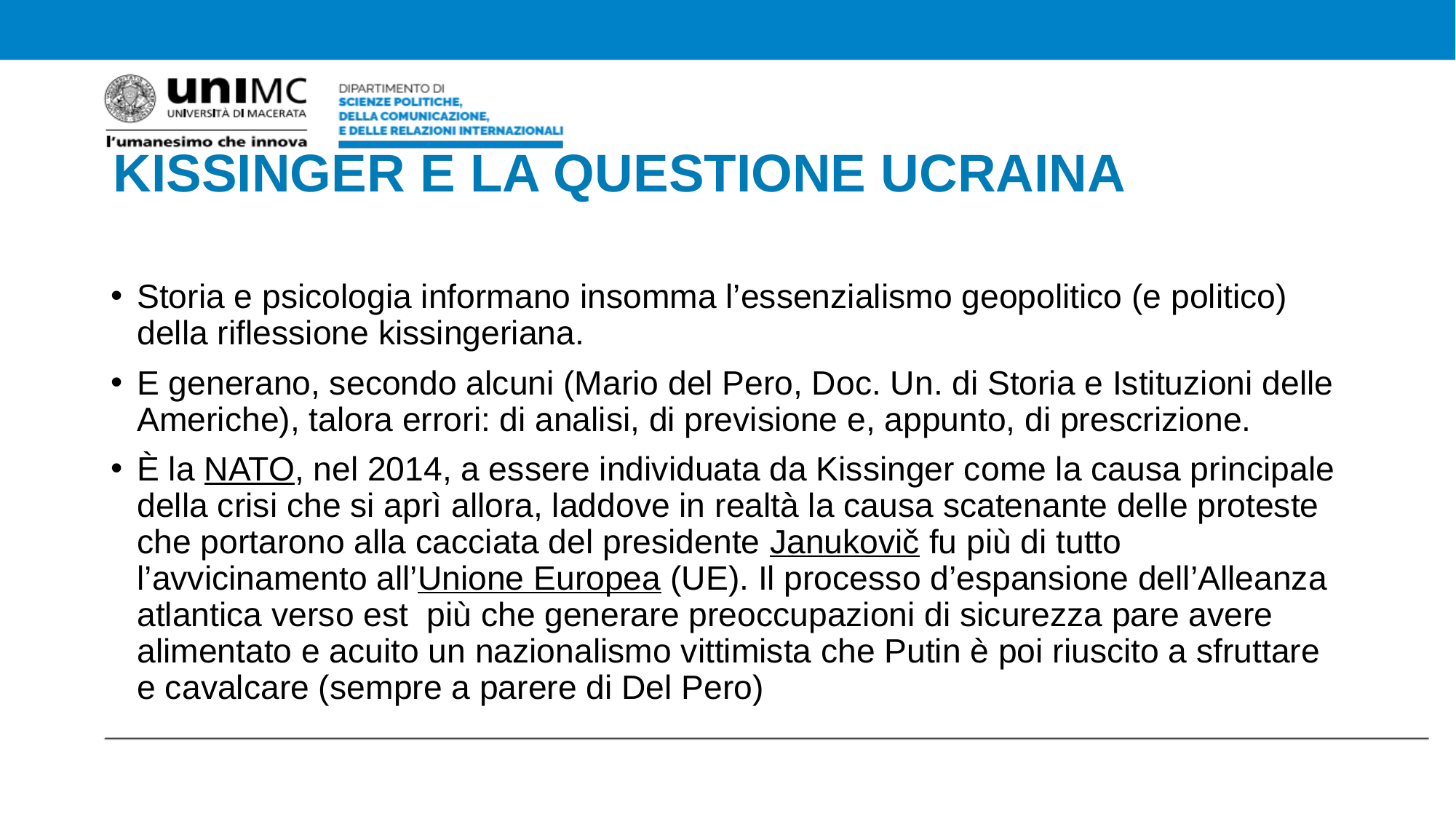

# KISSINGER E LA QUESTIONE UCRAINA
Storia e psicologia informano insomma l’essenzialismo geopolitico (e politico) della riflessione kissingeriana.
E generano, secondo alcuni (Mario del Pero, Doc. Un. di Storia e Istituzioni delle Americhe), talora errori: di analisi, di previsione e, appunto, di prescrizione.
È la NATO, nel 2014, a essere individuata da Kissinger come la causa principale della crisi che si aprì allora, laddove in realtà la causa scatenante delle proteste che portarono alla cacciata del presidente Janukovič fu più di tutto l’avvicinamento all’Unione Europea (UE). Il processo d’espansione dell’Alleanza atlantica verso est  più che generare preoccupazioni di sicurezza pare avere alimentato e acuito un nazionalismo vittimista che Putin è poi riuscito a sfruttare e cavalcare (sempre a parere di Del Pero)